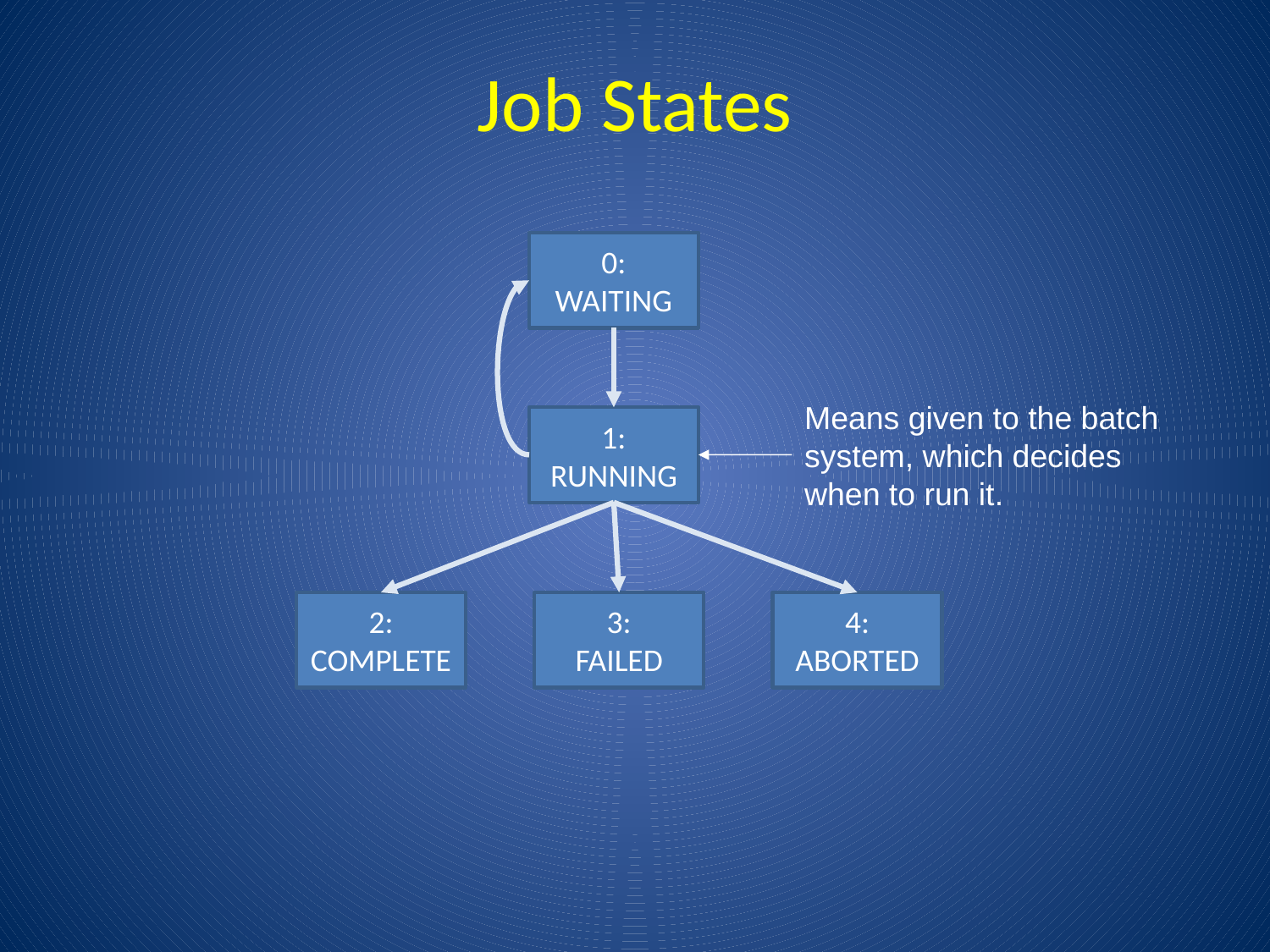

# Job States
0: WAITING
Means given to the batch system, which decides when to run it.
1: RUNNING
2: COMPLETE
3:
FAILED
4:
ABORTED